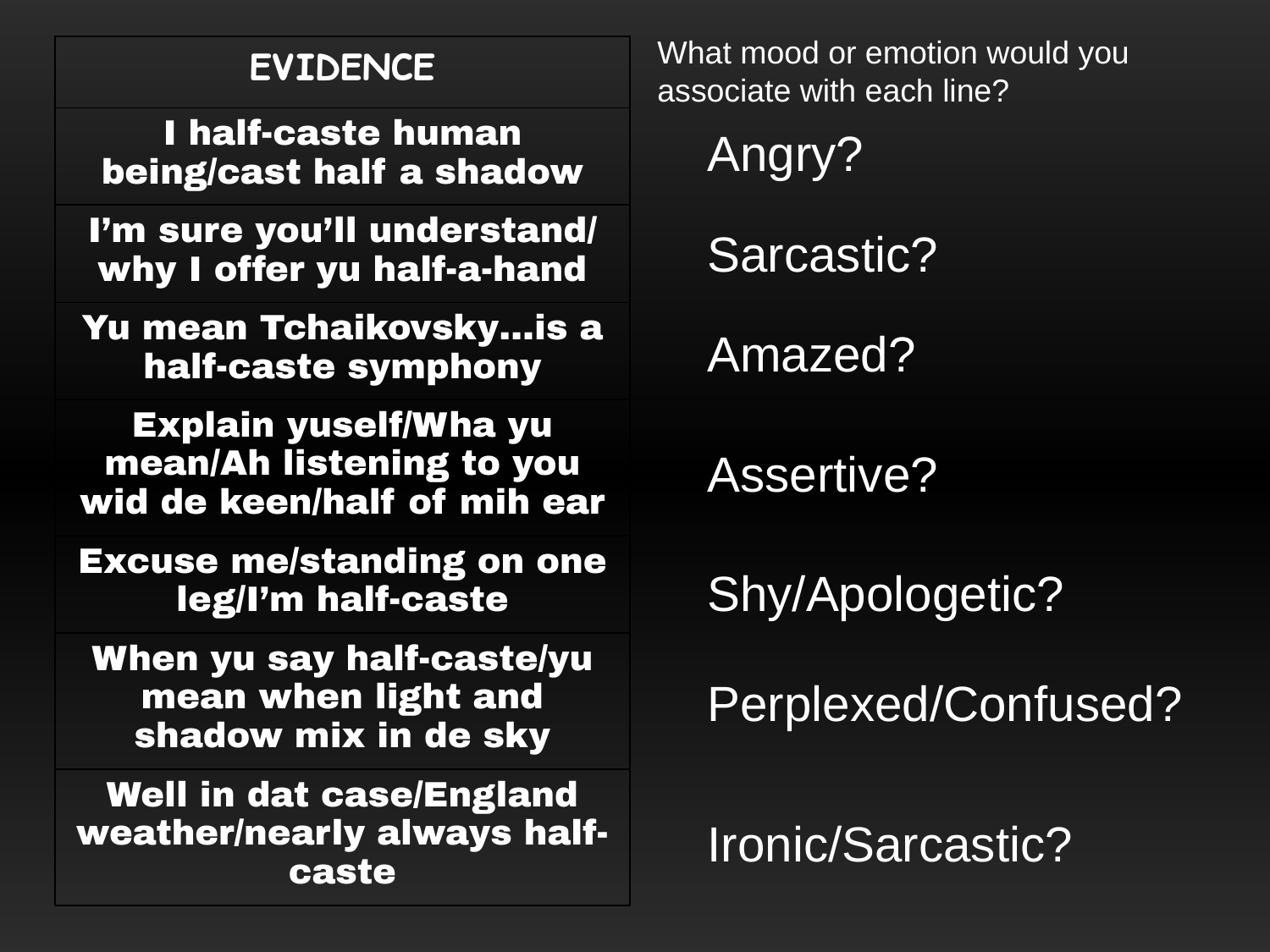

What mood or emotion would you associate with each line?
| EVIDENCE |
| --- |
| I half-caste human being/cast half a shadow |
| I’m sure you’ll understand/ why I offer yu half-a-hand |
| Yu mean Tchaikovsky…is a half-caste symphony |
| Explain yuself/Wha yu mean/Ah listening to you wid de keen/half of mih ear |
| Excuse me/standing on one leg/I’m half-caste |
| When yu say half-caste/yu mean when light and shadow mix in de sky |
| Well in dat case/England weather/nearly always half-caste |
Angry?

Sarcastic?

Amazed?

Assertive?

Shy/Apologetic?

Perplexed/Confused?

Ironic/Sarcastic?